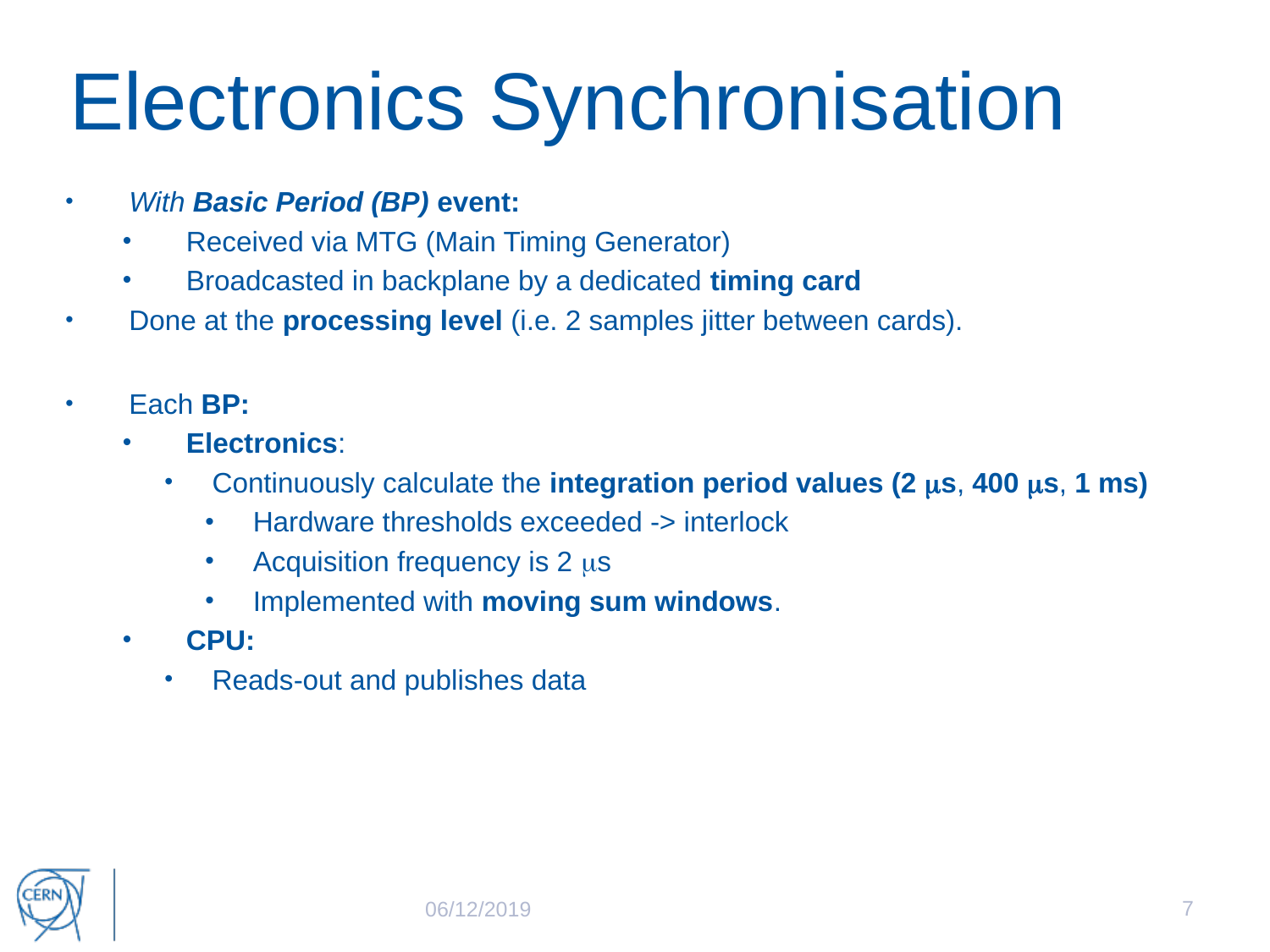

# Electronics Synchronisation
With Basic Period (BP) event:
Received via MTG (Main Timing Generator)
Broadcasted in backplane by a dedicated timing card
Done at the processing level (i.e. 2 samples jitter between cards).

Each BP:
Electronics:
Continuously calculate the integration period values (2 μs, 400 μs, 1 ms)
Hardware thresholds exceeded -> interlock
Acquisition frequency is 2 μs
Implemented with moving sum windows.
CPU:
Reads-out and publishes data

7
06/12/2019